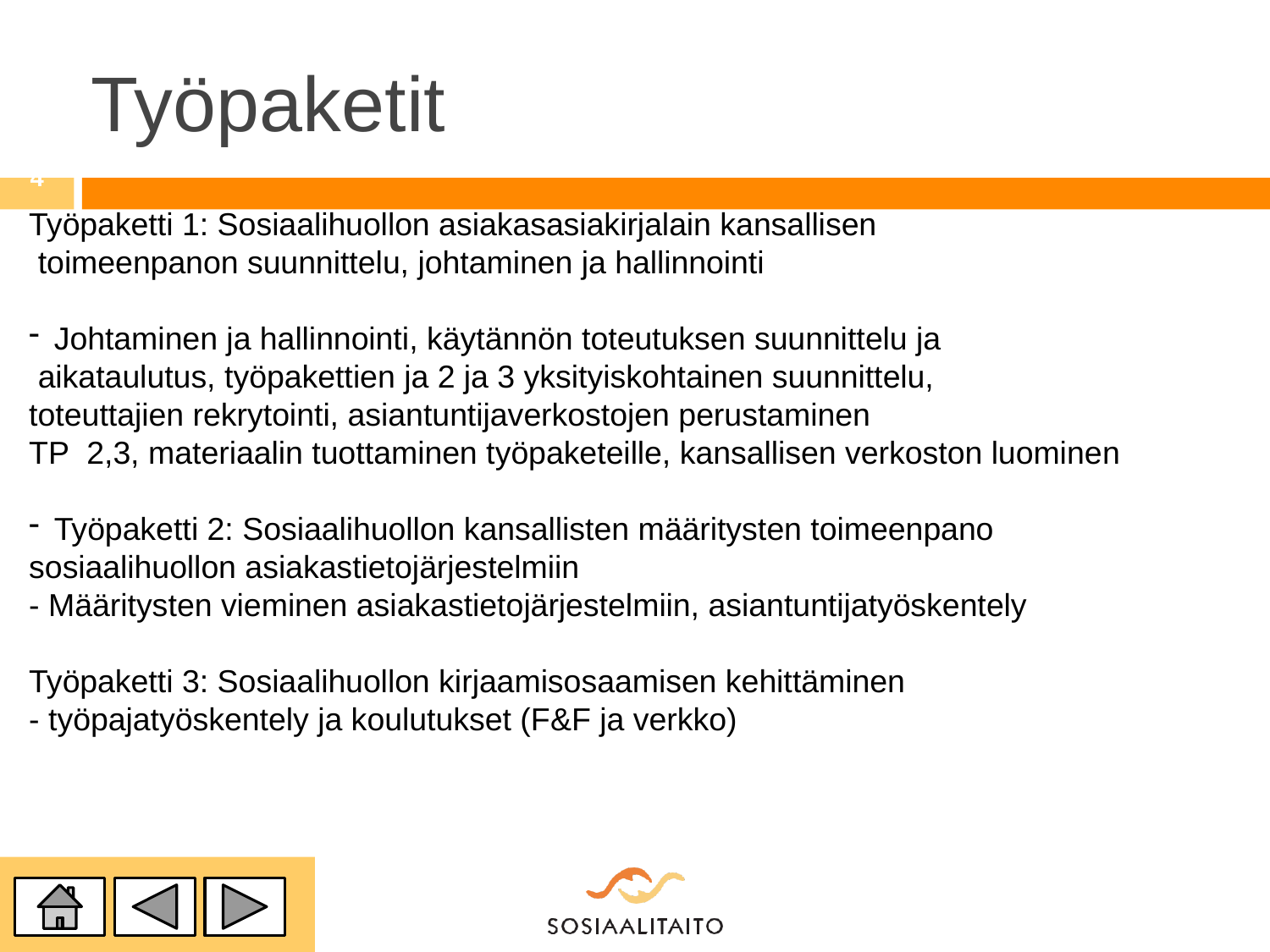

# Työpaketit
4
Työpaketti 1: Sosiaalihuollon asiakasasiakirjalain kansallisen
 toimeenpanon suunnittelu, johtaminen ja hallinnointi

Johtaminen ja hallinnointi, käytännön toteutuksen suunnittelu ja
 aikataulutus, työpakettien ja 2 ja 3 yksityiskohtainen suunnittelu,
toteuttajien rekrytointi, asiantuntijaverkostojen perustaminen
TP  2,3, materiaalin tuottaminen työpaketeille, kansallisen verkoston luominen

Työpaketti 2: Sosiaalihuollon kansallisten määritysten toimeenpano
sosiaalihuollon asiakastietojärjestelmiin
- Määritysten vieminen asiakastietojärjestelmiin, asiantuntijatyöskentely

Työpaketti 3: Sosiaalihuollon kirjaamisosaamisen kehittäminen
- työpajatyöskentely ja koulutukset (F&F ja verkko)